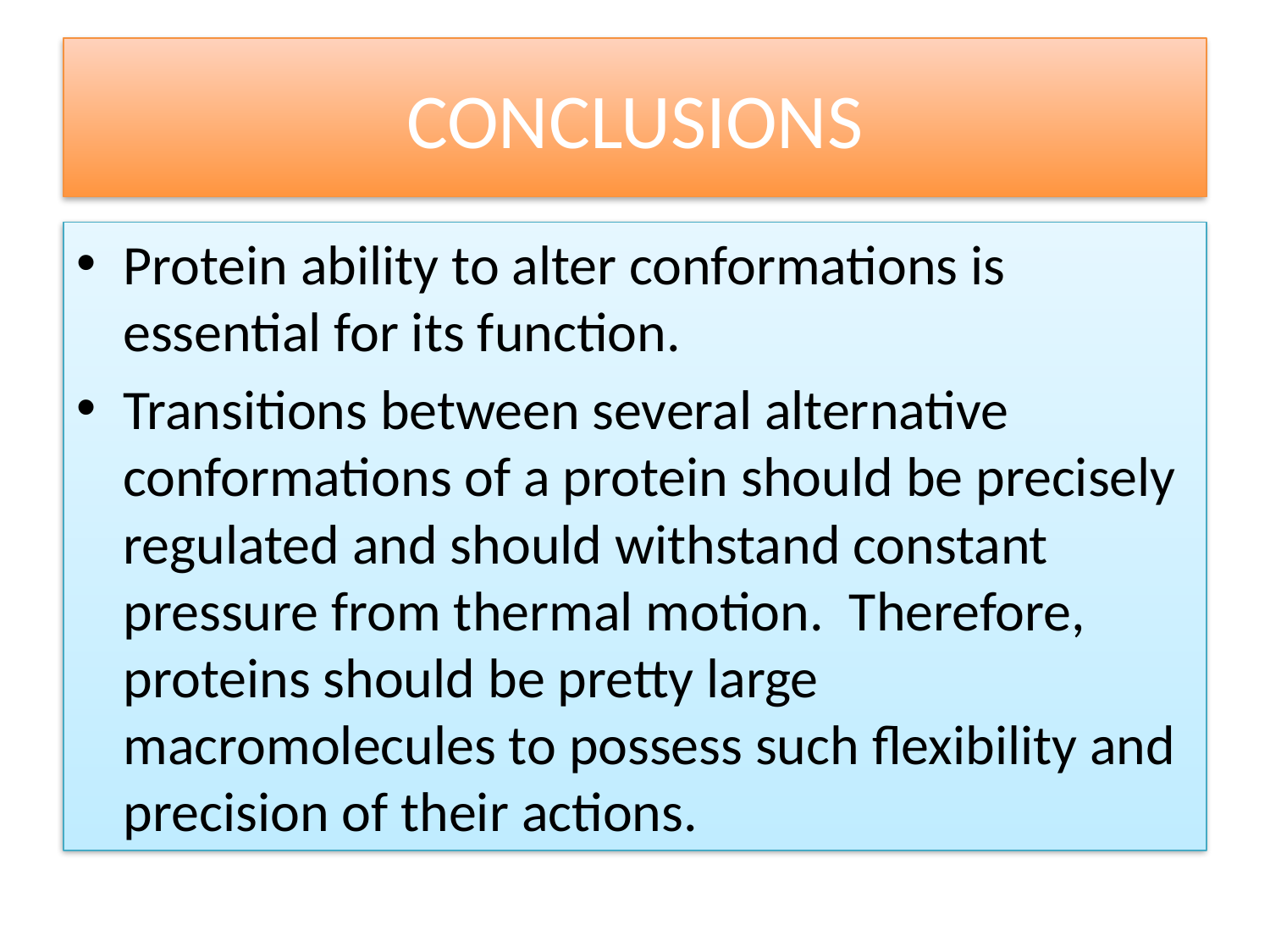

# CONCLUSIONS
Protein ability to alter conformations is essential for its function.
Transitions between several alternative conformations of a protein should be precisely regulated and should withstand constant pressure from thermal motion.  Therefore,  proteins should be pretty large macromolecules to possess such flexibility and precision of their actions.